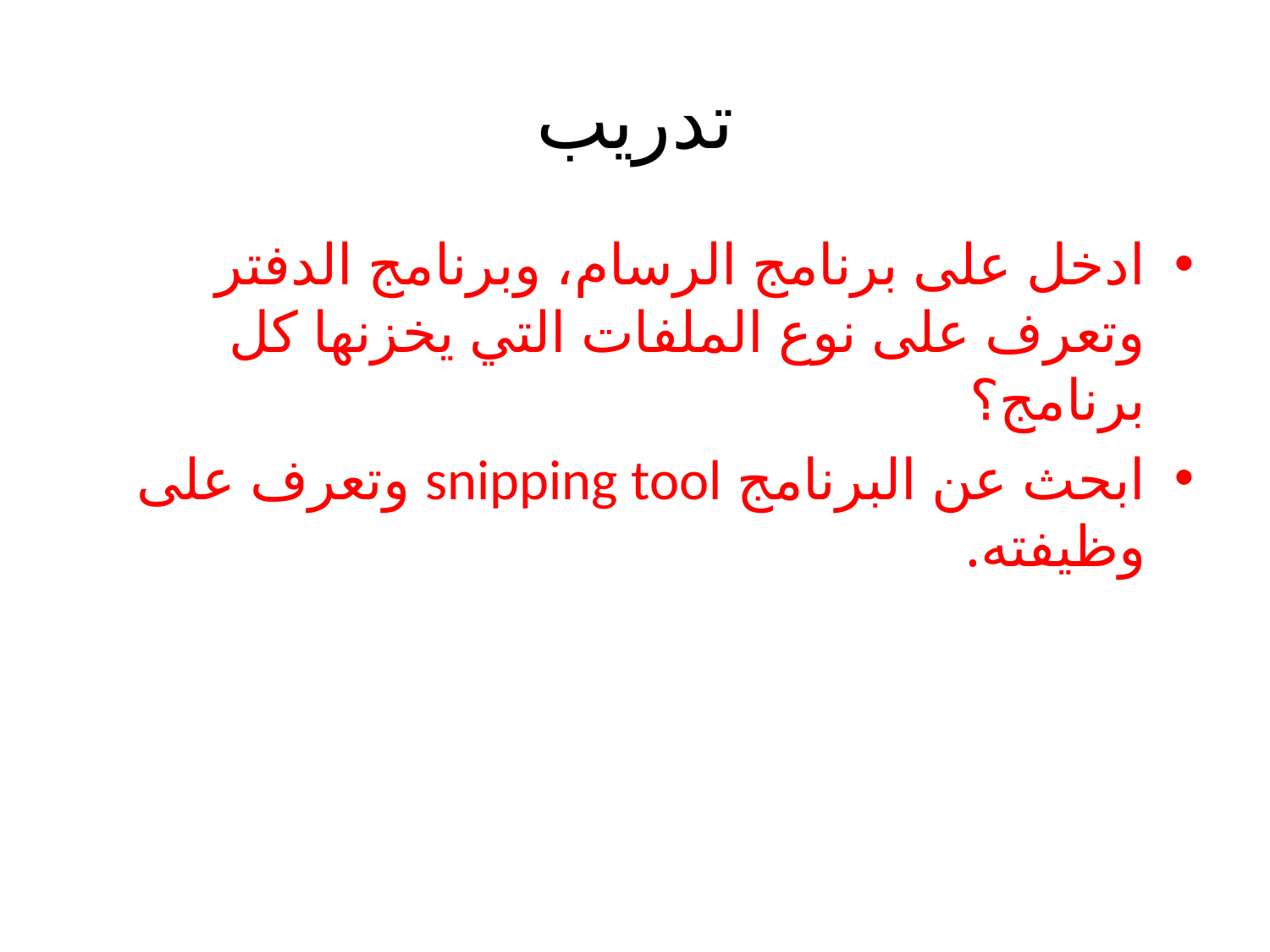

# تدريب
ادخل على برنامج الرسام، وبرنامج الدفتر وتعرف على نوع الملفات التي يخزنها كل برنامج؟
ابحث عن البرنامج snipping tool وتعرف على وظيفته.